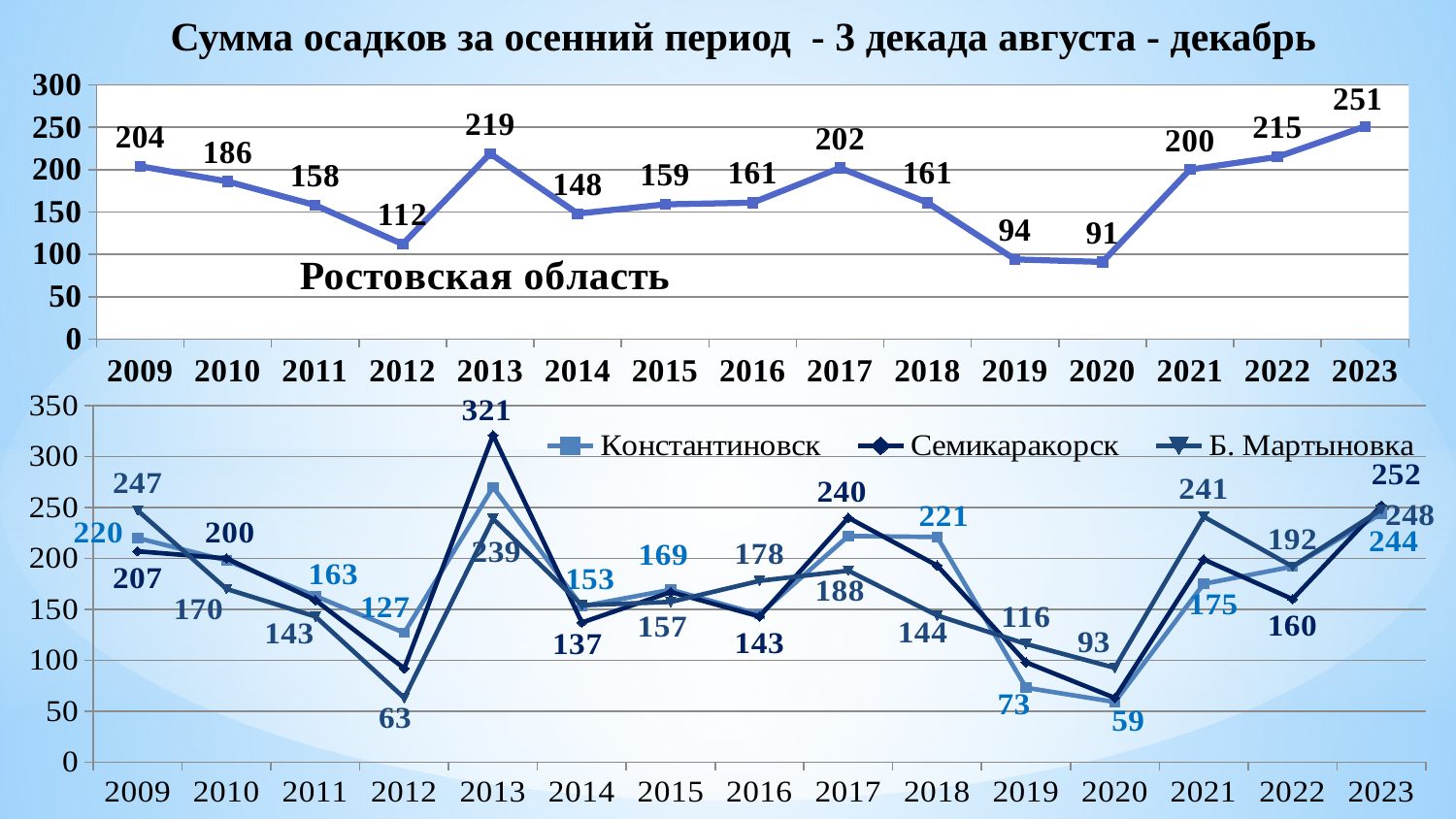

Сумма осадков за осенний период  - 3 декада августа - декабрь

### Chart

| Category |  |
|---|---|
| 2009 | 204.0 |
| 2010 | 186.0 |
| 2011 | 158.0 |
| 2012 | 112.0 |
| 2013 | 219.0 |
| 2014 | 148.0 |
| 2015 | 159.0 |
| 2016 | 161.0 |
| 2017 | 202.0 |
| 2018 | 161.0 |
| 2019 | 94.0 |
| 2020 | 91.0 |
| 2021 | 200.0 |
| 2022 | 215.0 |
| 2023 | 251.0 |

### Chart

| Category | Константиновск | Семикаракорск | Б. Мартыновка |
|---|---|---|---|
| 2009 | 220.0 | 207.0 | 247.0 |
| 2010 | 198.0 | 200.0 | 170.0 |
| 2011 | 163.0 | 159.0 | 143.0 |
| 2012 | 127.0 | 92.0 | 63.0 |
| 2013 | 270.0 | 321.0 | 239.0 |
| 2014 | 153.0 | 137.0 | 154.0 |
| 2015 | 169.3 | 167.0 | 157.3 |
| 2016 | 145.0 | 143.0 | 178.0 |
| 2017 | 222.0 | 240.0 | 188.0 |
| 2018 | 221.0 | 193.0 | 144.0 |
| 2019 | 73.0 | 98.0 | 116.0 |
| 2020 | 59.0 | 63.0 | 92.5 |
| 2021 | 175.0 | 199.0 | 241.0 |
| 2022 | 192.0 | 160.0 | 192.0 |
| 2023 | 244.0 | 252.0 | 248.0 |